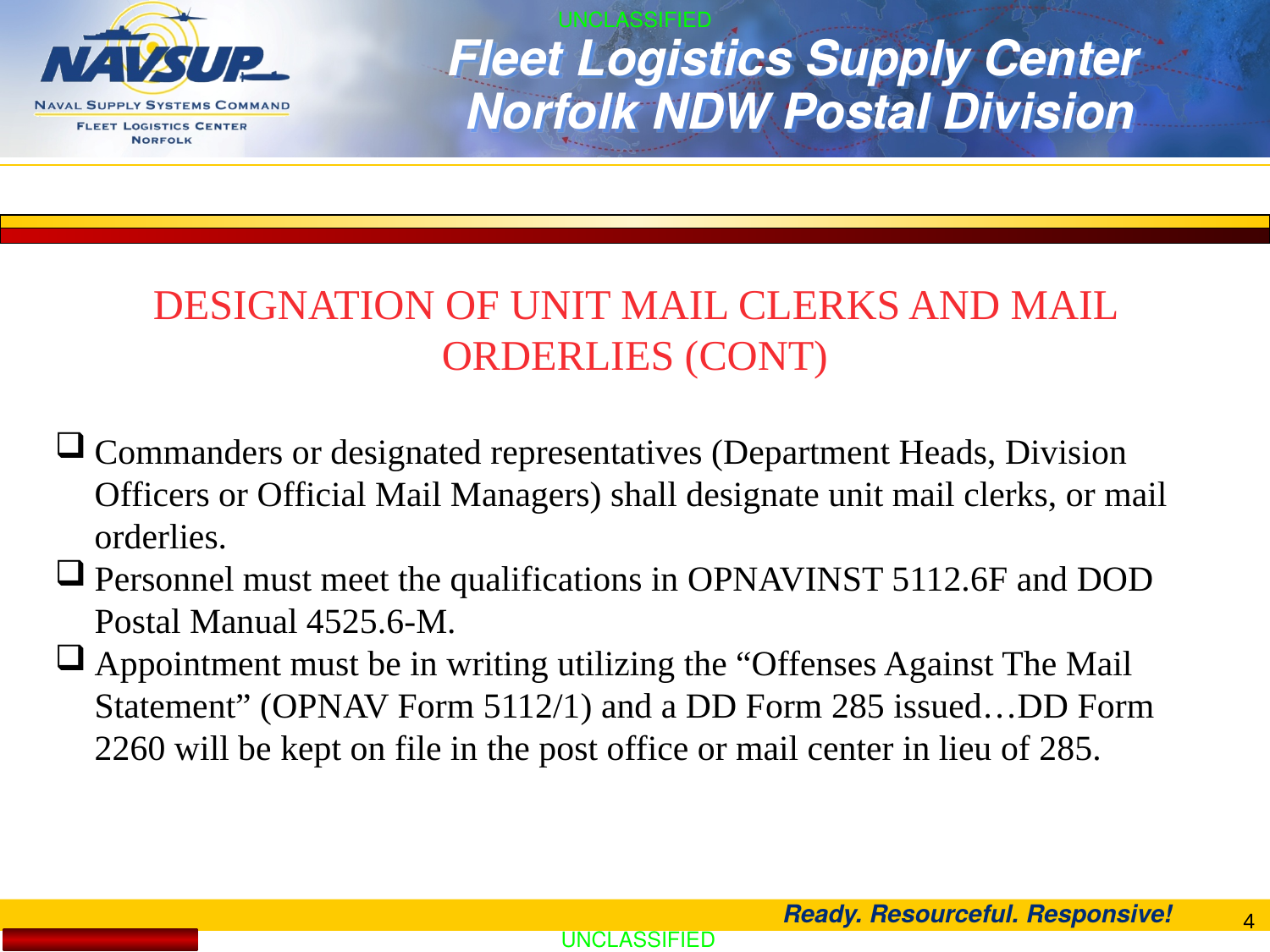

FLEET LOGISTICS CENTER JACKSONVILLE

Designation of Unit Mail Clerks and Mail Orderlies (cont)

Commanders or designated representatives (Department Heads, Division Officers or Official Mail Managers) shall designate unit mail clerks, or mail orderlies.
Personnel must meet the qualifications in OPNAVINST 5112.6F and DOD Postal Manual 4525.6-M.
Appointment must be in writing utilizing the “Offenses Against The Mail Statement” (OPNAV Form 5112/1) and a DD Form 285 issued…DD Form 2260 will be kept on file in the post office or mail center in lieu of 285.

4